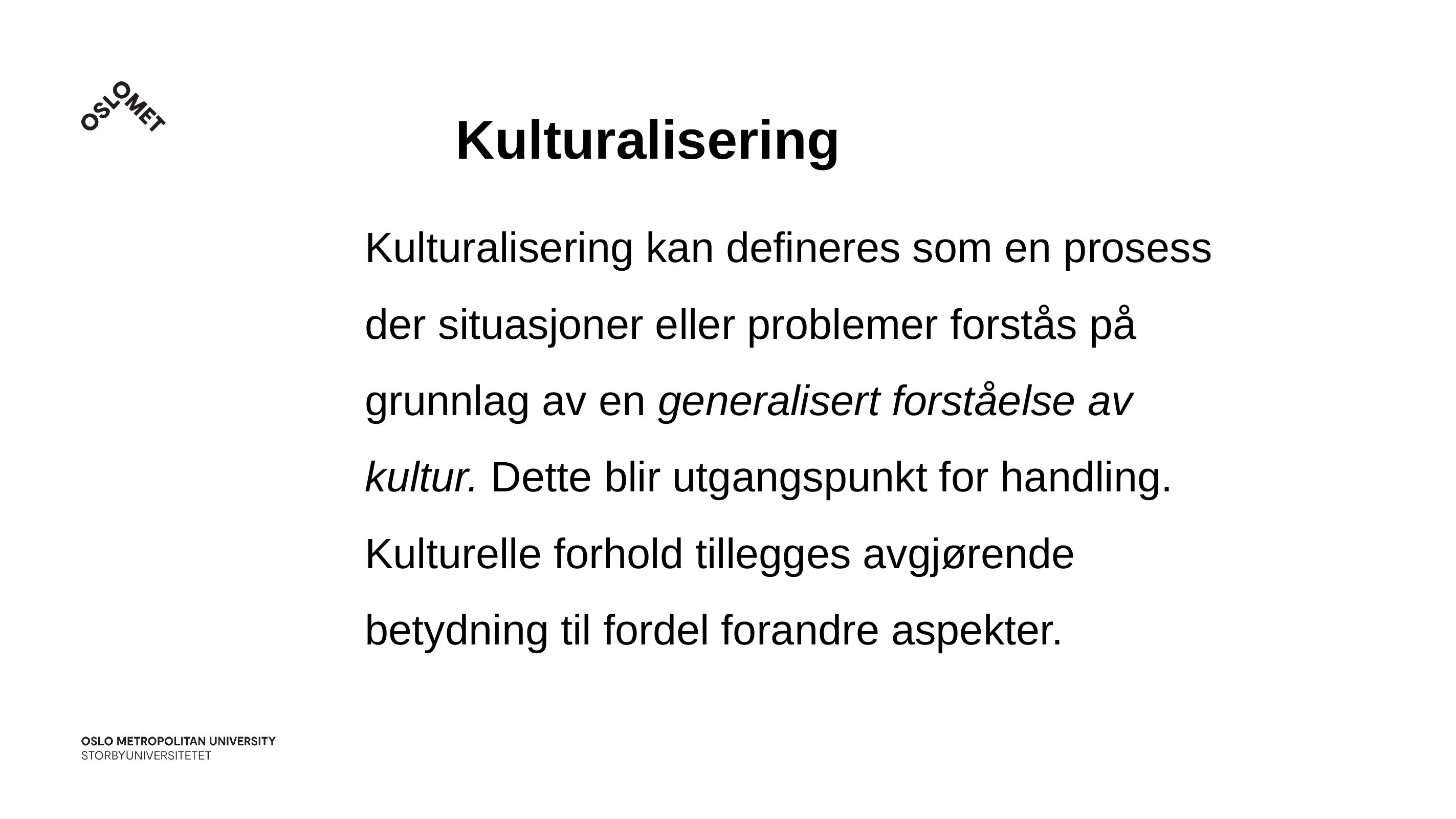

# Kulturalisering
Kulturalisering kan defineres som en prosess der situasjoner eller problemer forstås på grunnlag av en generalisert forståelse av kultur. Dette blir utgangspunkt for handling. Kulturelle forhold tillegges avgjørende betydning til fordel forandre aspekter.